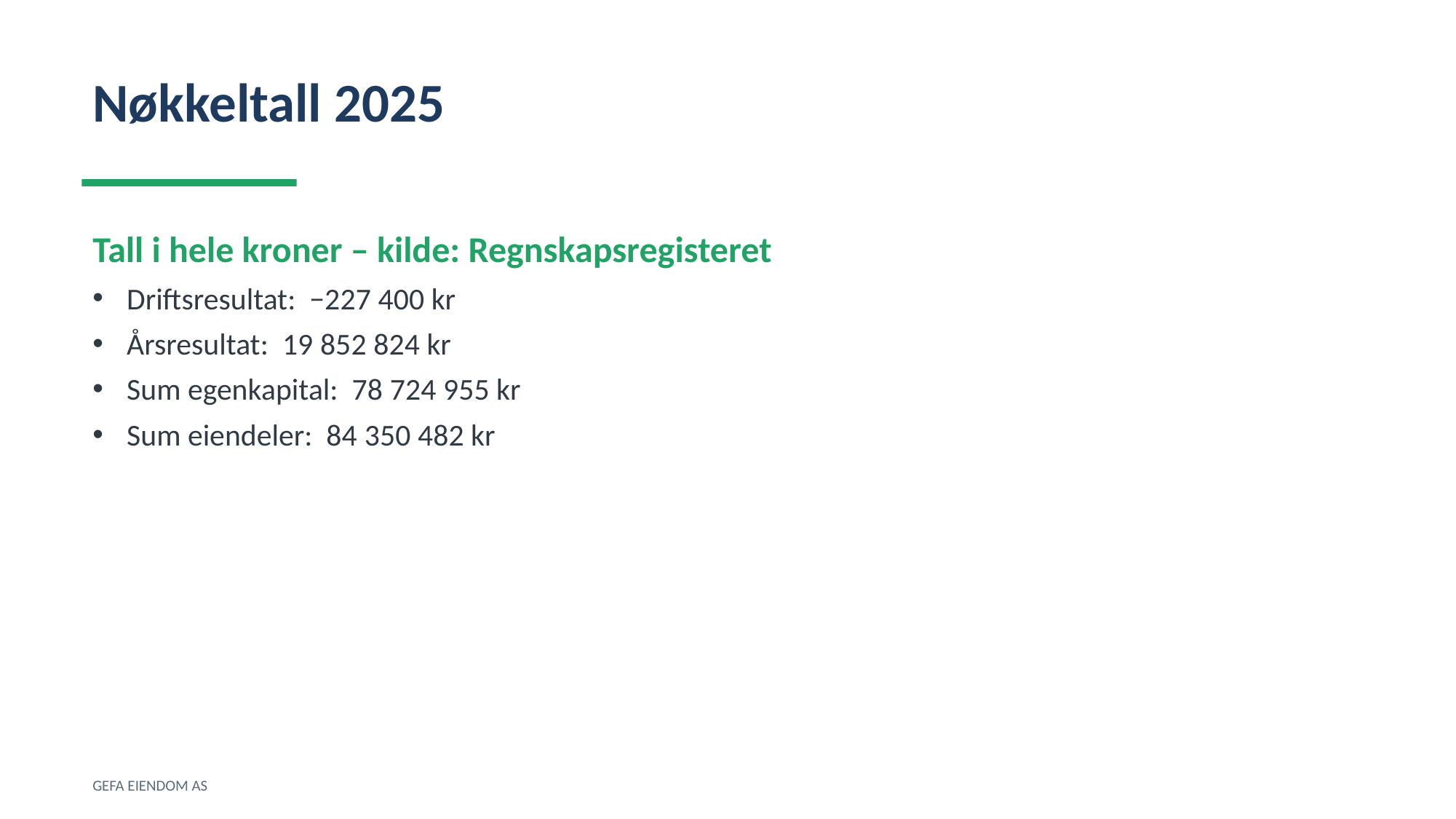

Nøkkeltall 2025

Tall i hele kroner – kilde: Regnskapsregisteret
Driftsresultat:  −227 400 kr
Årsresultat:  19 852 824 kr
Sum egenkapital:  78 724 955 kr
Sum eiendeler:  84 350 482 kr
GEFA EIENDOM AS